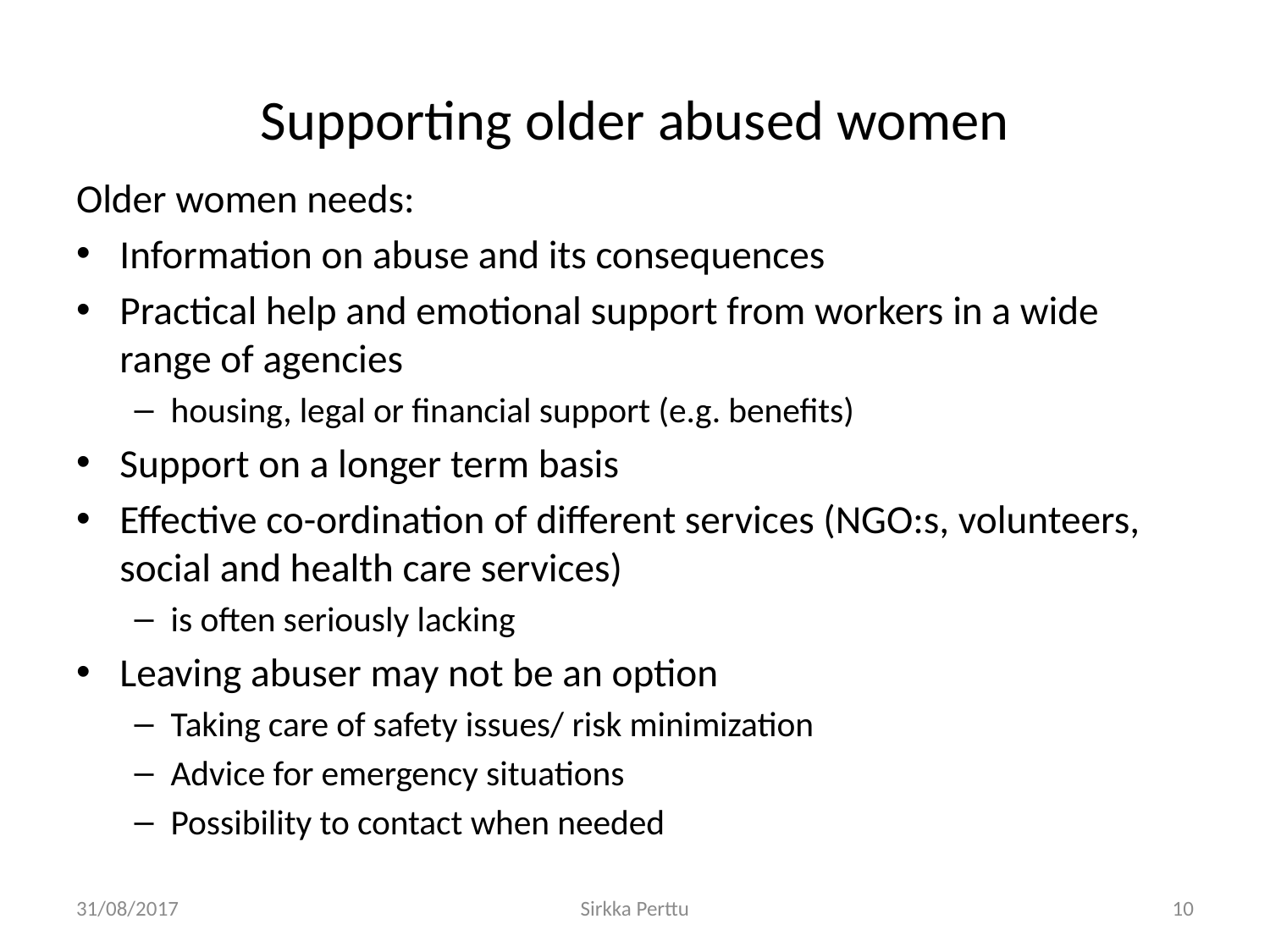

# Supporting older abused women
Older women needs:
Information on abuse and its consequences
Practical help and emotional support from workers in a wide range of agencies
housing, legal or financial support (e.g. benefits)
Support on a longer term basis
Effective co-ordination of different services (NGO:s, volunteers, social and health care services)
is often seriously lacking
Leaving abuser may not be an option
Taking care of safety issues/ risk minimization
Advice for emergency situations
Possibility to contact when needed
31/08/2017
Sirkka Perttu
10